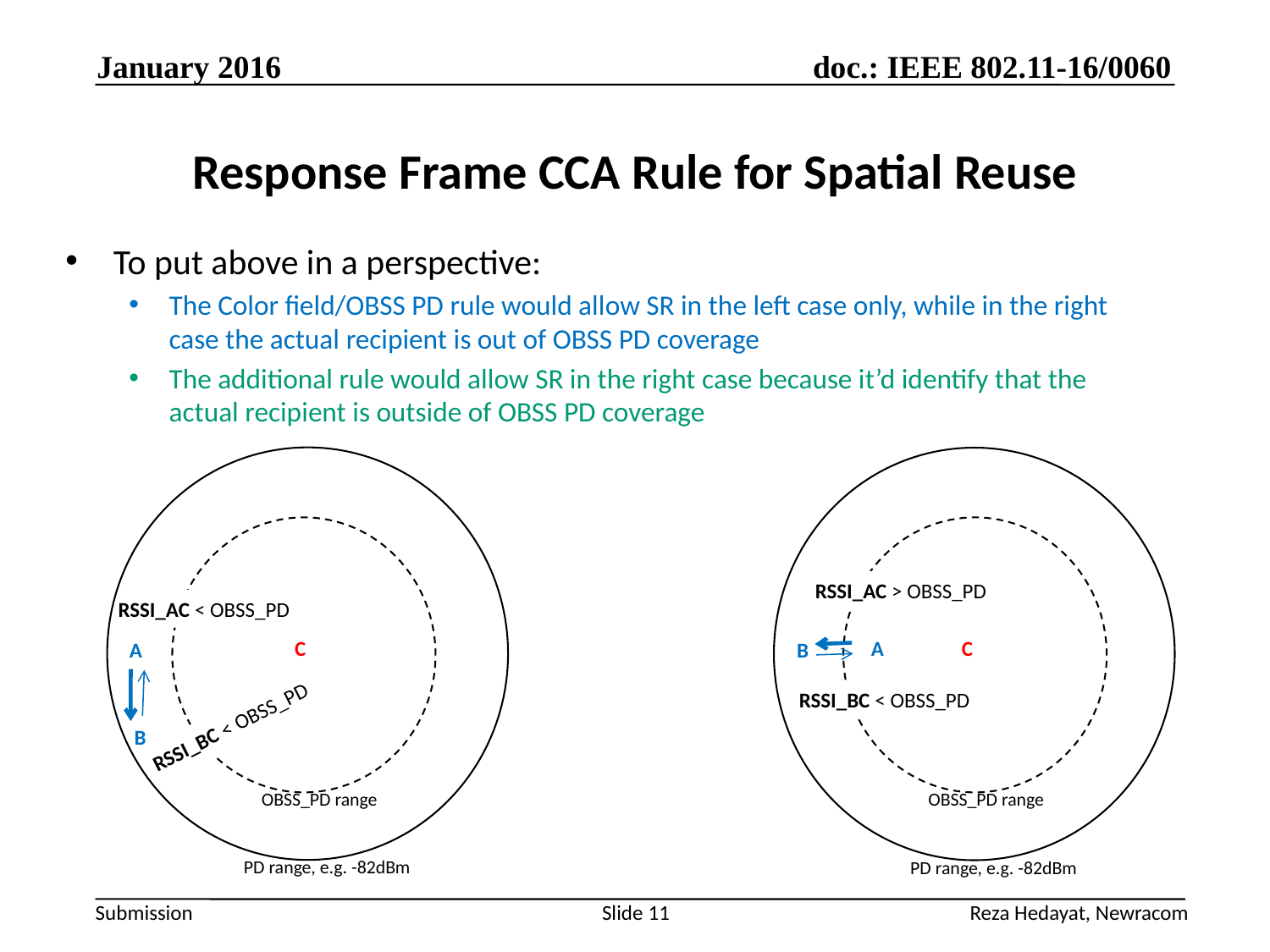

January 2016
# Response Frame CCA Rule for Spatial Reuse
To put above in a perspective:
The Color field/OBSS PD rule would allow SR in the left case only, while in the right case the actual recipient is out of OBSS PD coverage
The additional rule would allow SR in the right case because it’d identify that the actual recipient is outside of OBSS PD coverage

RSSI_AC < OBSS_PD
RSSI_BC < OBSS_PD
OBSS_PD range
PD range, e.g. -82dBm

RSSI_AC > OBSS_PD
C
A
B
RSSI_BC < OBSS_PD
OBSS_PD range
PD range, e.g. -82dBm
C
A
B
Reza Hedayat, Newracom
Slide 11